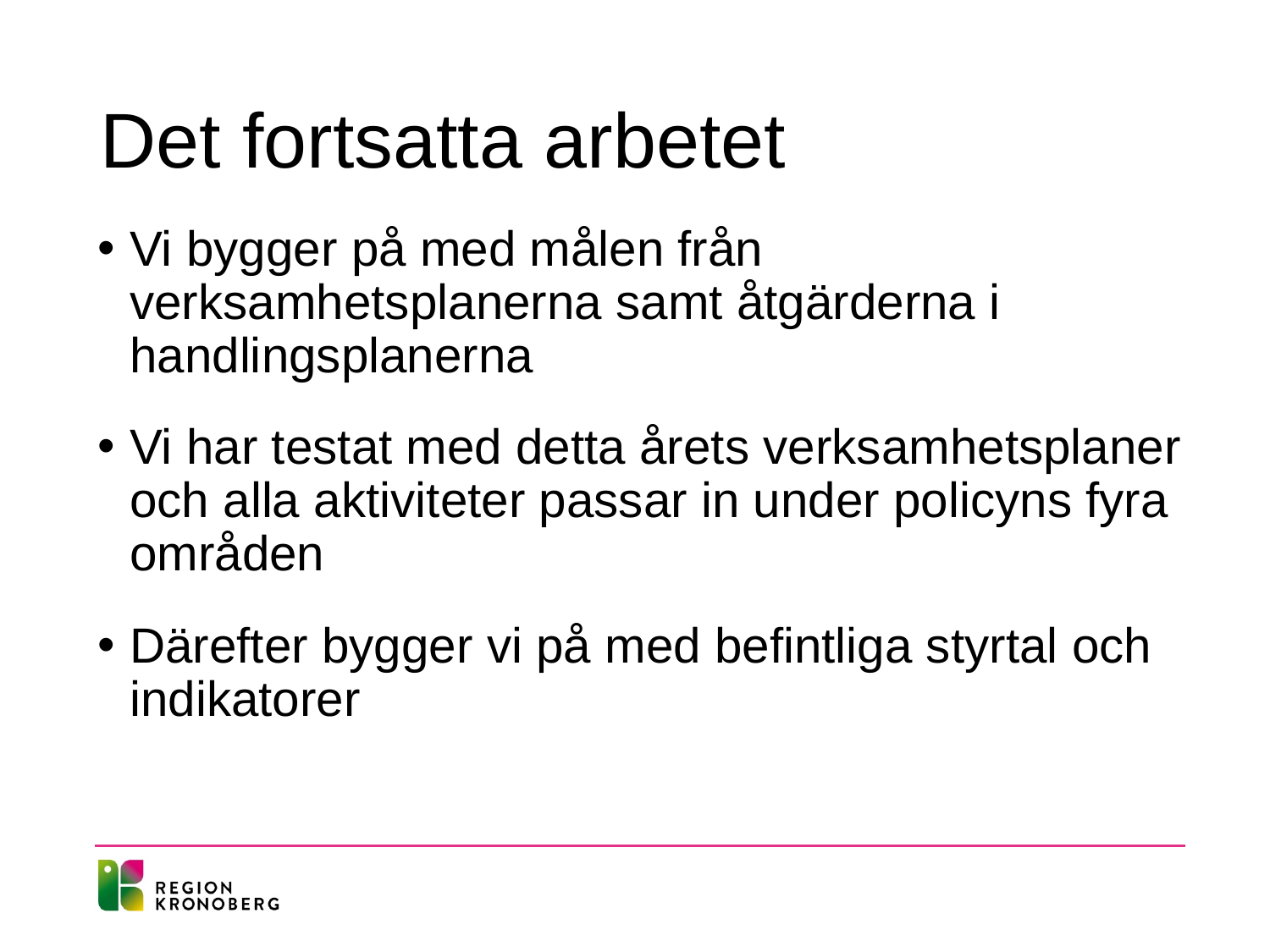

# Det fortsatta arbetet
Vi bygger på med målen från verksamhetsplanerna samt åtgärderna i handlingsplanerna
Vi har testat med detta årets verksamhetsplaner och alla aktiviteter passar in under policyns fyra områden
Därefter bygger vi på med befintliga styrtal och indikatorer